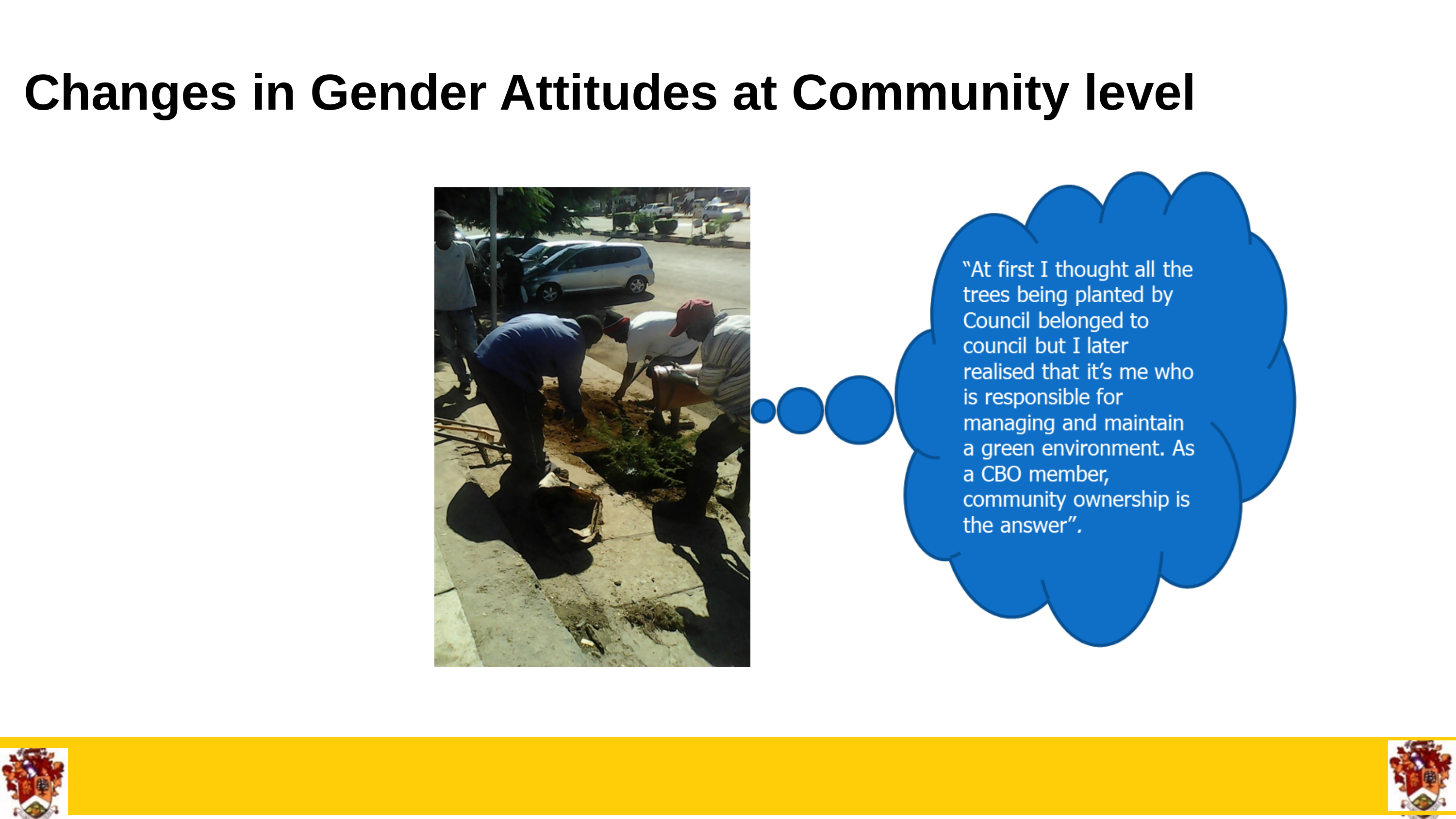

Changes in Gender Attitudes at Community level